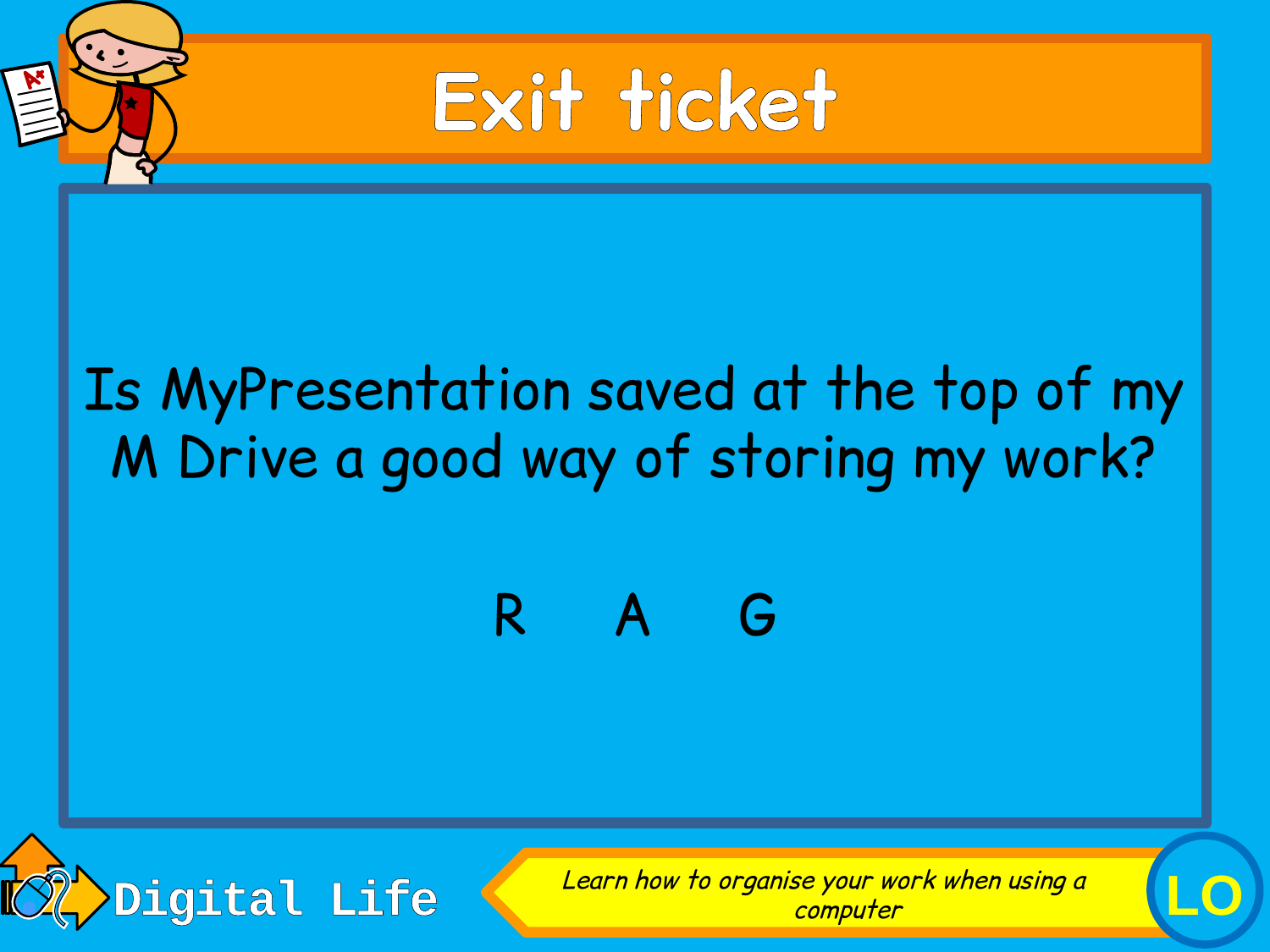

# Exit ticket

Is MyPresentation saved at the top of my M Drive a good way of storing my work?

R     A     G

Learn how to organise your work when using a computer